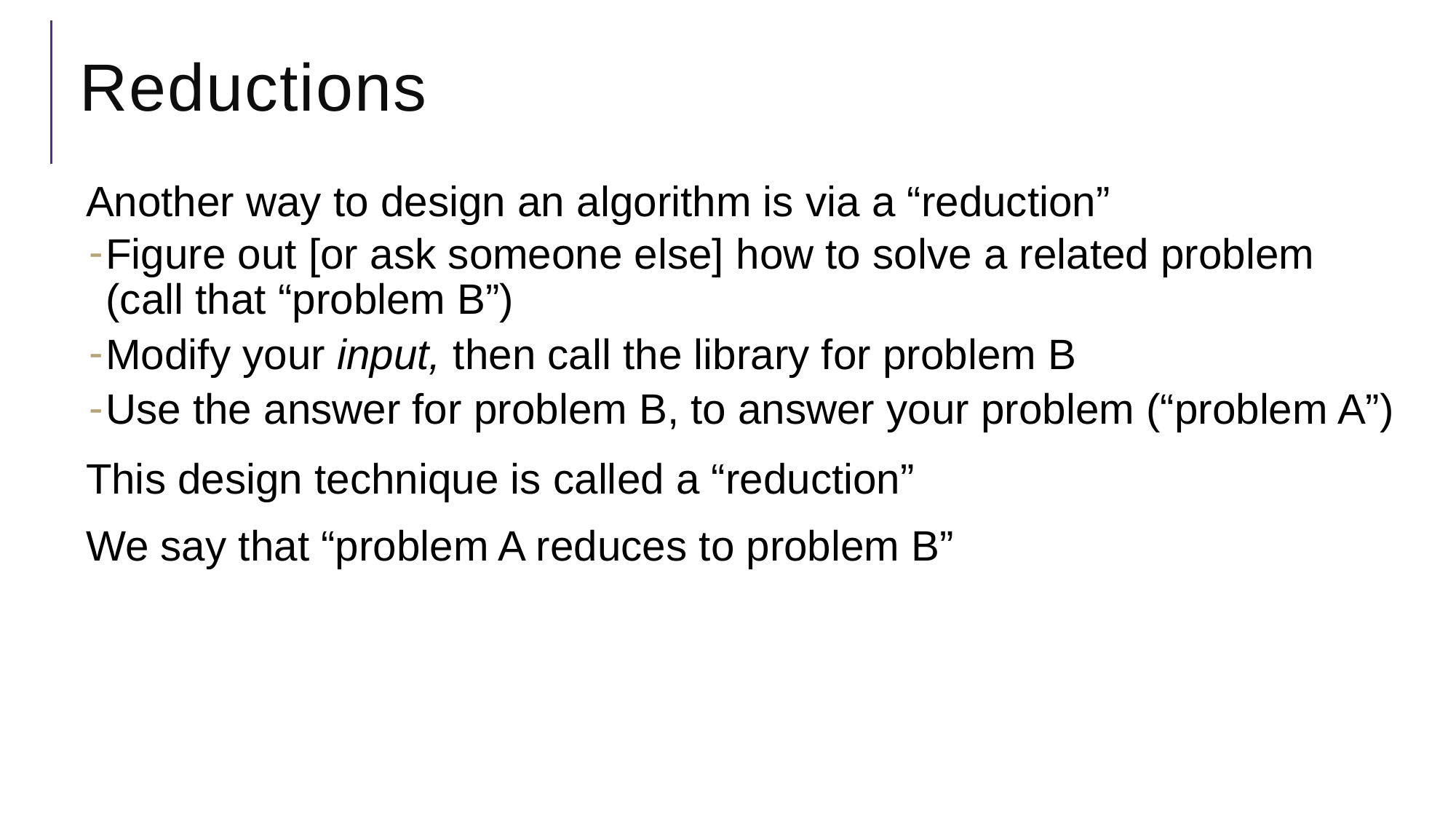

# Reductions
Another way to design an algorithm is via a “reduction”
Figure out [or ask someone else] how to solve a related problem (call that “problem B”)
Modify your input, then call the library for problem B
Use the answer for problem B, to answer your problem (“problem A”)
This design technique is called a “reduction”
We say that “problem A reduces to problem B”